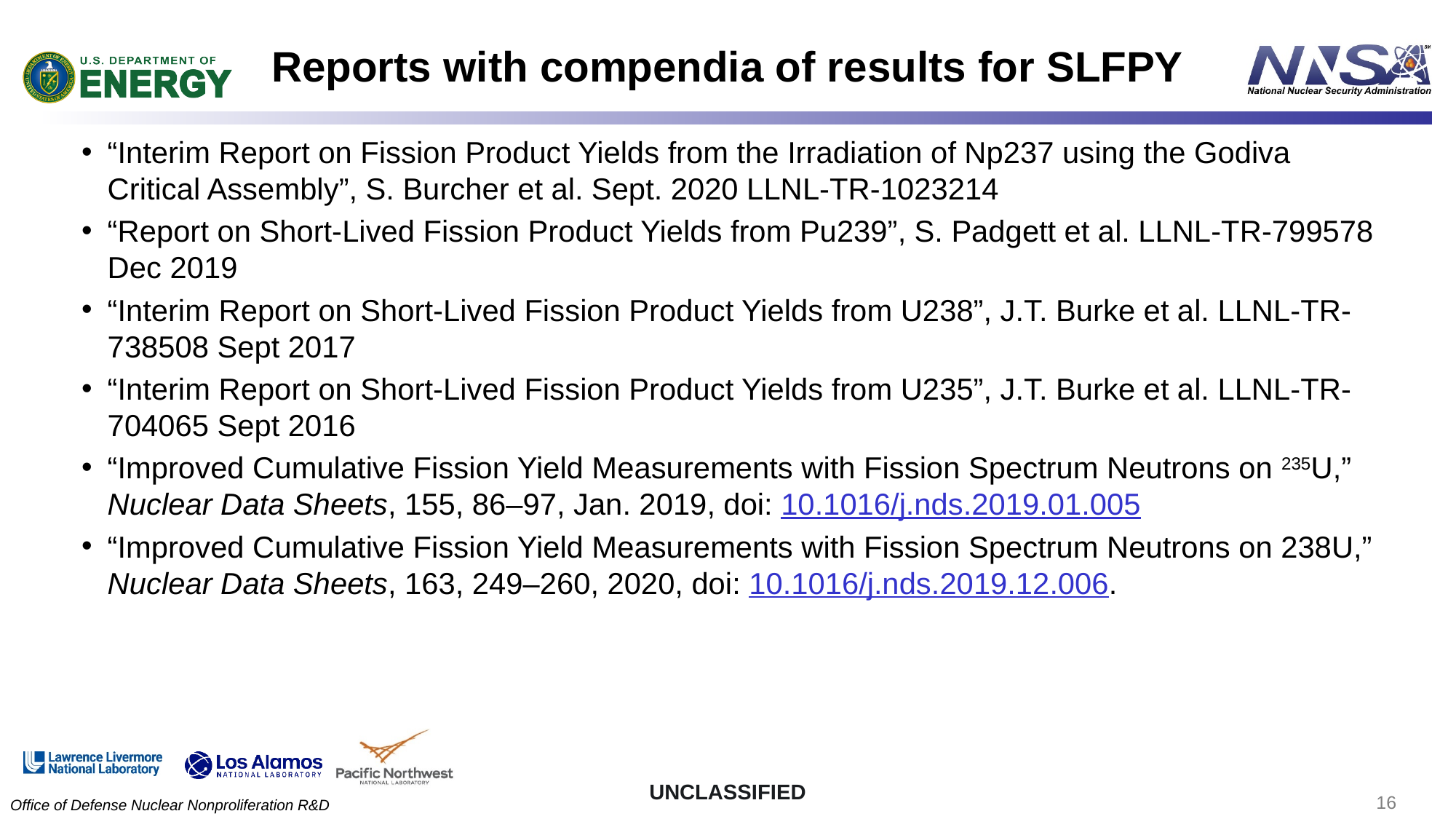

# Reports with compendia of results for SLFPY
“Interim Report on Fission Product Yields from the Irradiation of Np237 using the Godiva Critical Assembly”, S. Burcher et al. Sept. 2020 LLNL-TR-1023214
“Report on Short-Lived Fission Product Yields from Pu239”, S. Padgett et al. LLNL-TR-799578 Dec 2019
“Interim Report on Short-Lived Fission Product Yields from U238”, J.T. Burke et al. LLNL-TR-738508 Sept 2017
“Interim Report on Short-Lived Fission Product Yields from U235”, J.T. Burke et al. LLNL-TR-704065 Sept 2016
“Improved Cumulative Fission Yield Measurements with Fission Spectrum Neutrons on 235U,” Nuclear Data Sheets, 155, 86–97, Jan. 2019, doi: 10.1016/j.nds.2019.01.005
“Improved Cumulative Fission Yield Measurements with Fission Spectrum Neutrons on 238U,” Nuclear Data Sheets, 163, 249–260, 2020, doi: 10.1016/j.nds.2019.12.006.